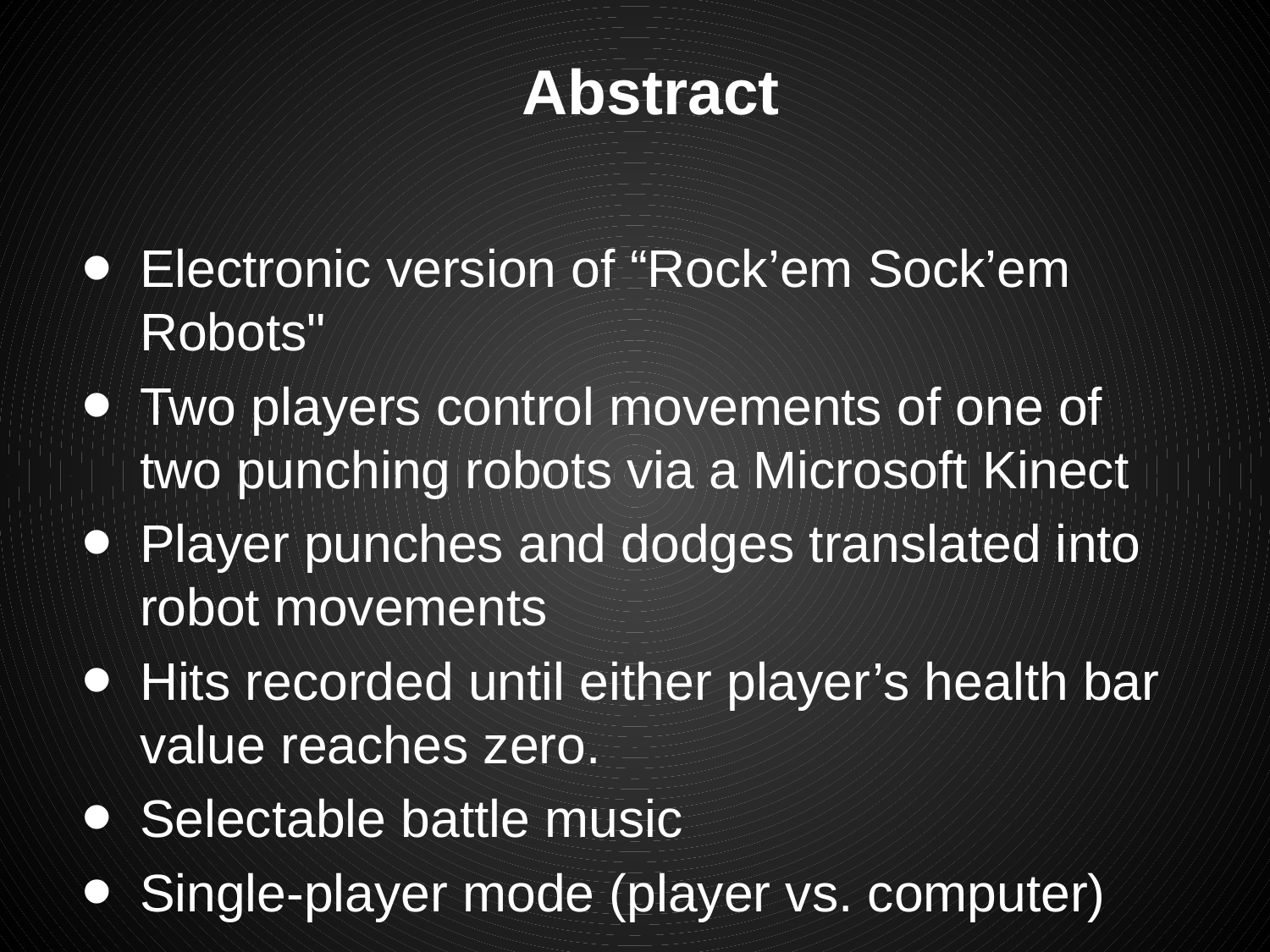

# Abstract
Electronic version of “Rock’em Sock’em Robots"
Two players control movements of one of two punching robots via a Microsoft Kinect
Player punches and dodges translated into robot movements
Hits recorded until either player’s health bar value reaches zero.
Selectable battle music
Single-player mode (player vs. computer)